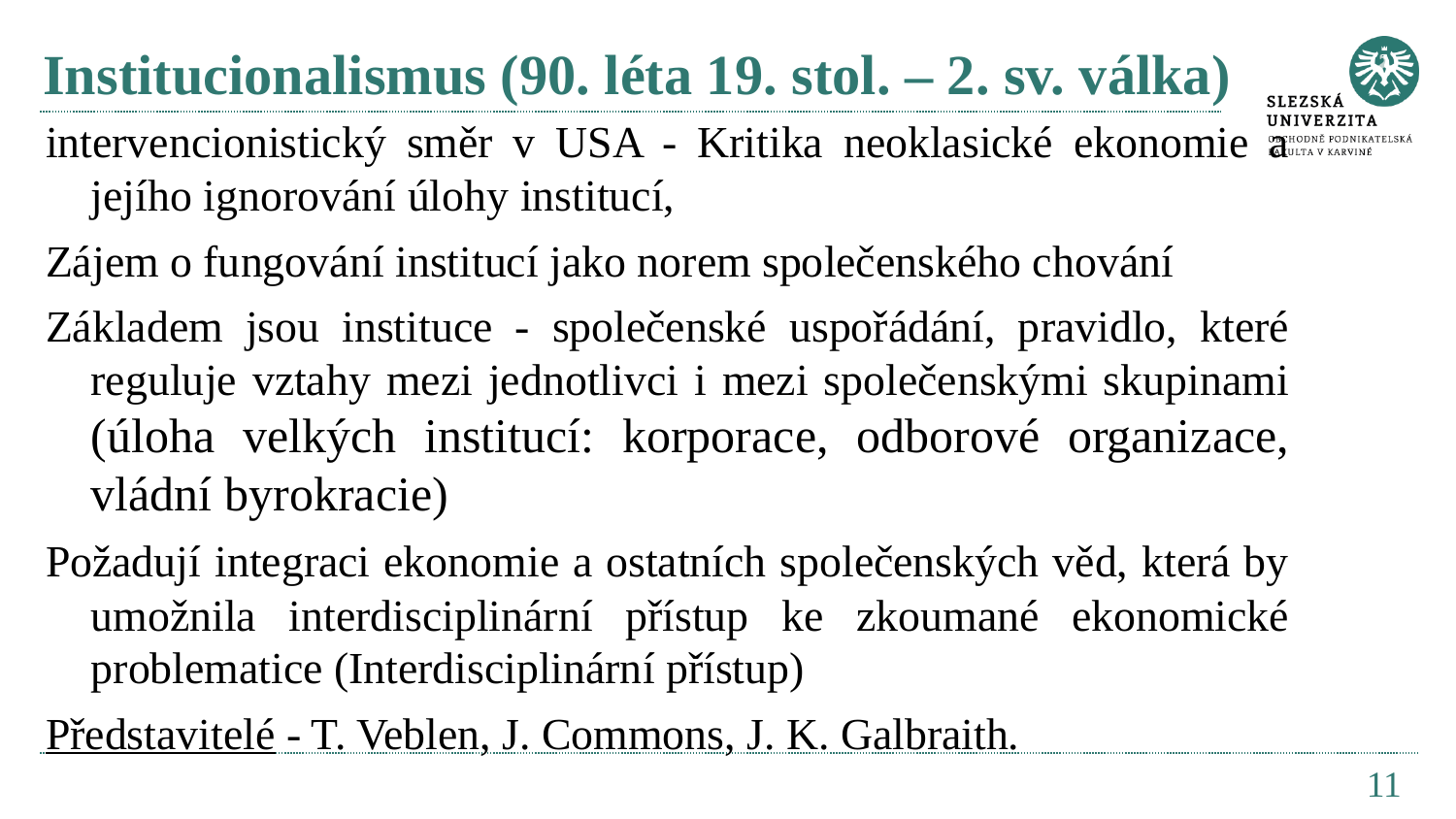

# Institucionalismus (90. léta 19. stol. – 2. sv. válka)
intervencionistický směr v USA - Kritika neoklasické ekonomie a jejího ignorování úlohy institucí,
Zájem o fungování institucí jako norem společenského chování
Základem jsou instituce - společenské uspořádání, pravidlo, které reguluje vztahy mezi jednotlivci i mezi společenskými skupinami (úloha velkých institucí: korporace, odborové organizace, vládní byrokracie)
Požadují integraci ekonomie a ostatních společenských věd, která by umožnila interdisciplinární přístup ke zkoumané ekonomické problematice (Interdisciplinární přístup)
Představitelé - T. Veblen, J. Commons, J. K. Galbraith.

11